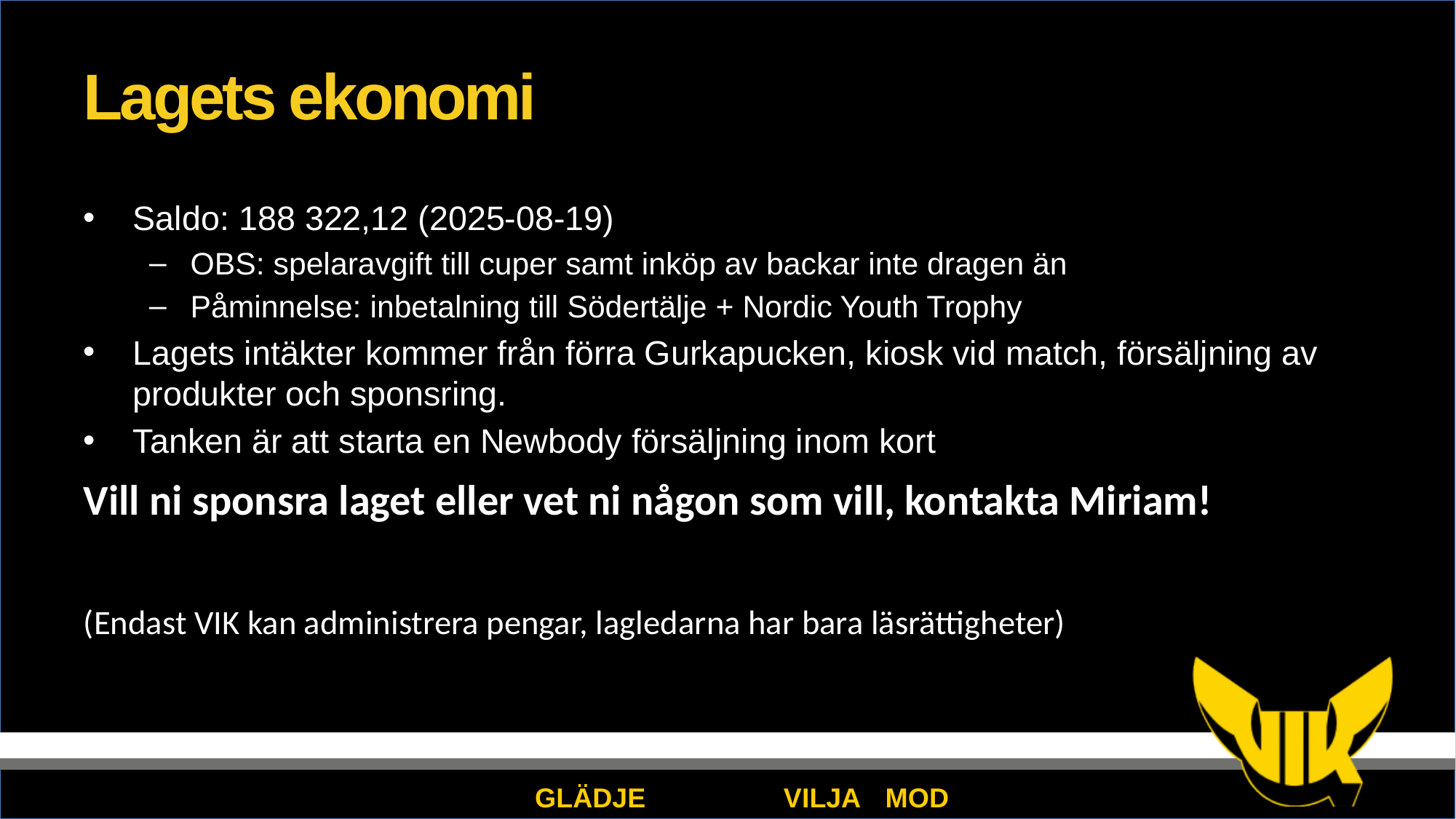

# Lagets ekonomi
Saldo: 188 322,12 (2025-08-19)
OBS: spelaravgift till cuper samt inköp av backar inte dragen än
Påminnelse: inbetalning till Södertälje + Nordic Youth Trophy
Lagets intäkter kommer från förra Gurkapucken, kiosk vid match, försäljning av produkter och sponsring.
Tanken är att starta en Newbody försäljning inom kort
Vill ni sponsra laget eller vet ni någon som vill, kontakta Miriam!

(Endast VIK kan administrera pengar, lagledarna har bara läsrättigheter)

GLÄDJE	    VILJA	   MOD